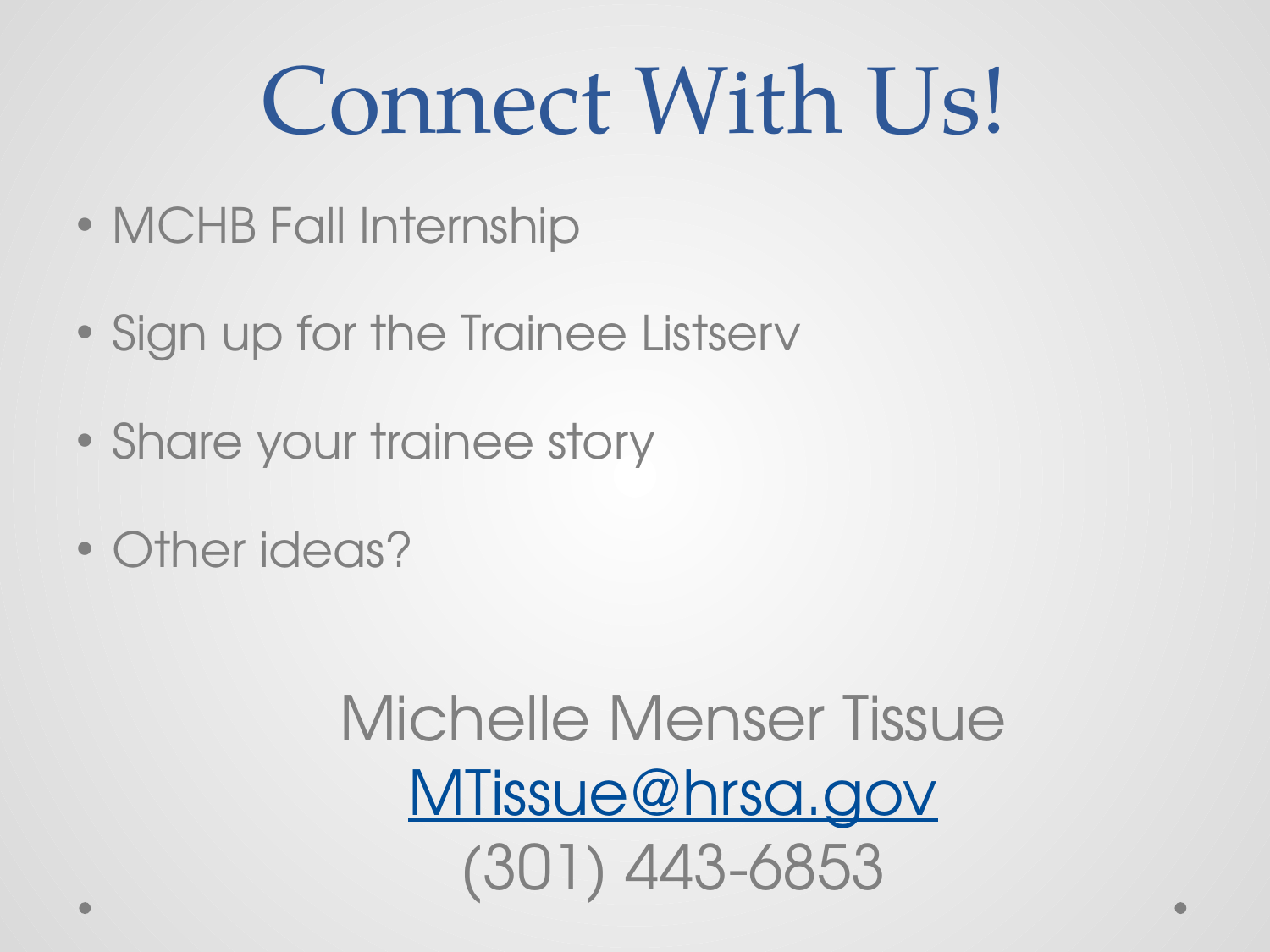

# Connect With Us!
MCHB Fall Internship
Sign up for the Trainee Listserv
Share your trainee story
Other ideas?

Michelle Menser Tissue
MTissue@hrsa.gov
(301) 443-6853